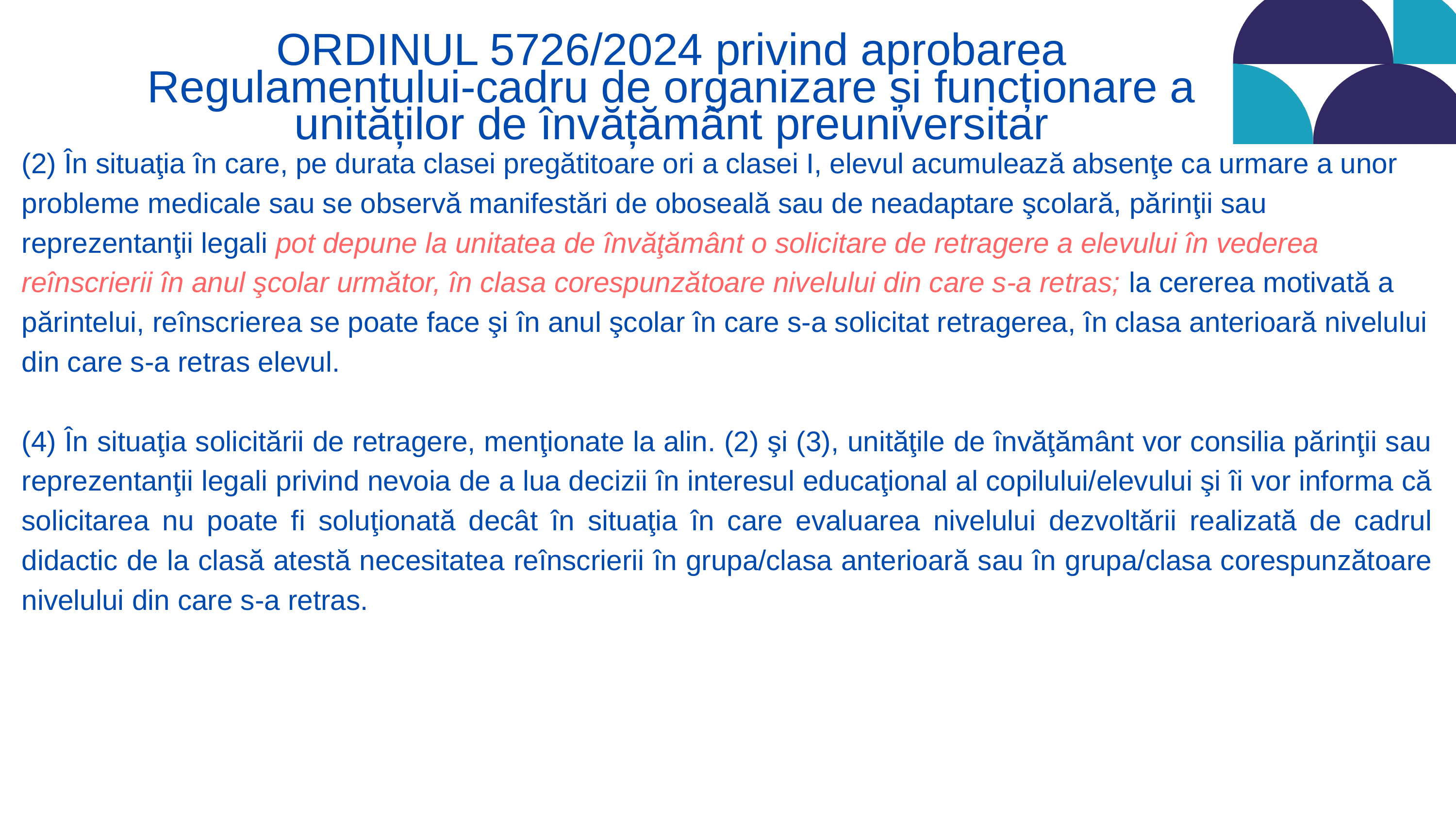

ORDINUL 5726/2024 privind aprobarea Regulamentului-cadru de organizare și funcționare a unităților de învățământ preuniversitar

(2) În situaţia în care, pe durata clasei pregătitoare ori a clasei I, elevul acumulează absenţe ca urmare a unor probleme medicale sau se observă manifestări de oboseală sau de neadaptare şcolară, părinţii sau reprezentanţii legali pot depune la unitatea de învăţământ o solicitare de retragere a elevului în vederea reînscrierii în anul şcolar următor, în clasa corespunzătoare nivelului din care s-a retras; la cererea motivată a părintelui, reînscrierea se poate face şi în anul şcolar în care s-a solicitat retragerea, în clasa anterioară nivelului din care s-a retras elevul.

(4) În situaţia solicitării de retragere, menţionate la alin. (2) şi (3), unităţile de învăţământ vor consilia părinţii sau reprezentanţii legali privind nevoia de a lua decizii în interesul educaţional al copilului/elevului şi îi vor informa că solicitarea nu poate fi soluţionată decât în situaţia în care evaluarea nivelului dezvoltării realizată de cadrul didactic de la clasă atestă necesitatea reînscrierii în grupa/clasa anterioară sau în grupa/clasa corespunzătoare nivelului din care s-a retras.